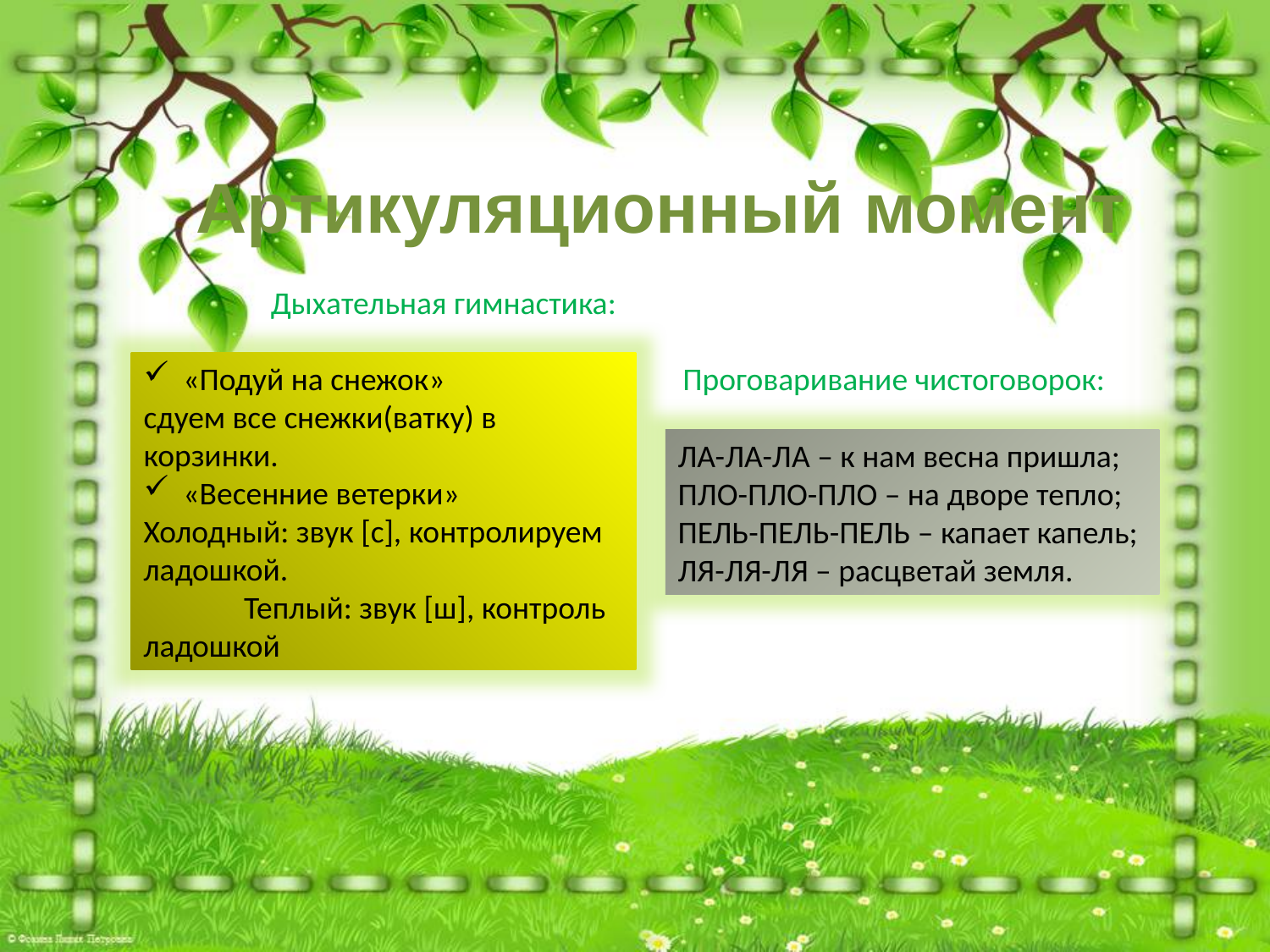

Артикуляционный момент
Дыхательная гимнастика:
«Подуй на снежок»
сдуем все снежки(ватку) в корзинки.
«Весенние ветерки»
Холодный: звук [c], контролируем ладошкой.                                                             Теплый: звук [ш], контроль ладошкой
Проговаривание чистоговорок:
ЛА-ЛА-ЛА – к нам весна пришла;
ПЛО-ПЛО-ПЛО – на дворе тепло;
ПЕЛЬ-ПЕЛЬ-ПЕЛЬ – капает капель;
ЛЯ-ЛЯ-ЛЯ – расцветай земля.